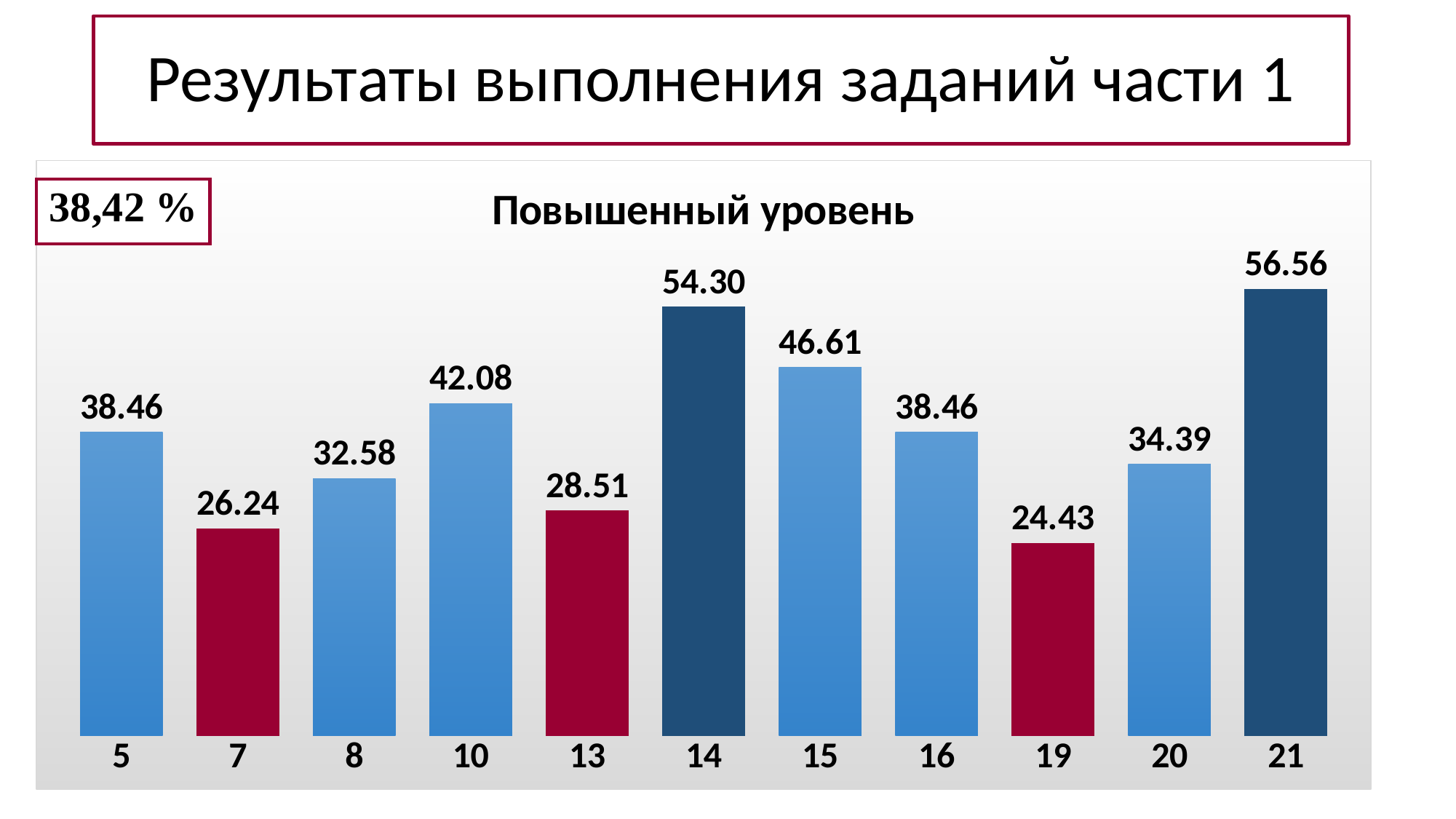

# Результаты выполнения заданий части 1

### Chart: Повышенный уровень

| Category |  |
|---|---|
| 5 | 38.46 |
| 7 | 26.24 |
| 8 | 32.58 |
| 10 | 42.08 |
| 13 | 28.51 |
| 14 | 54.3 |
| 15 | 46.61 |
| 16 | 38.46 |
| 19 | 24.43 |
| 20 | 34.39 |
| 21 | 56.56 |